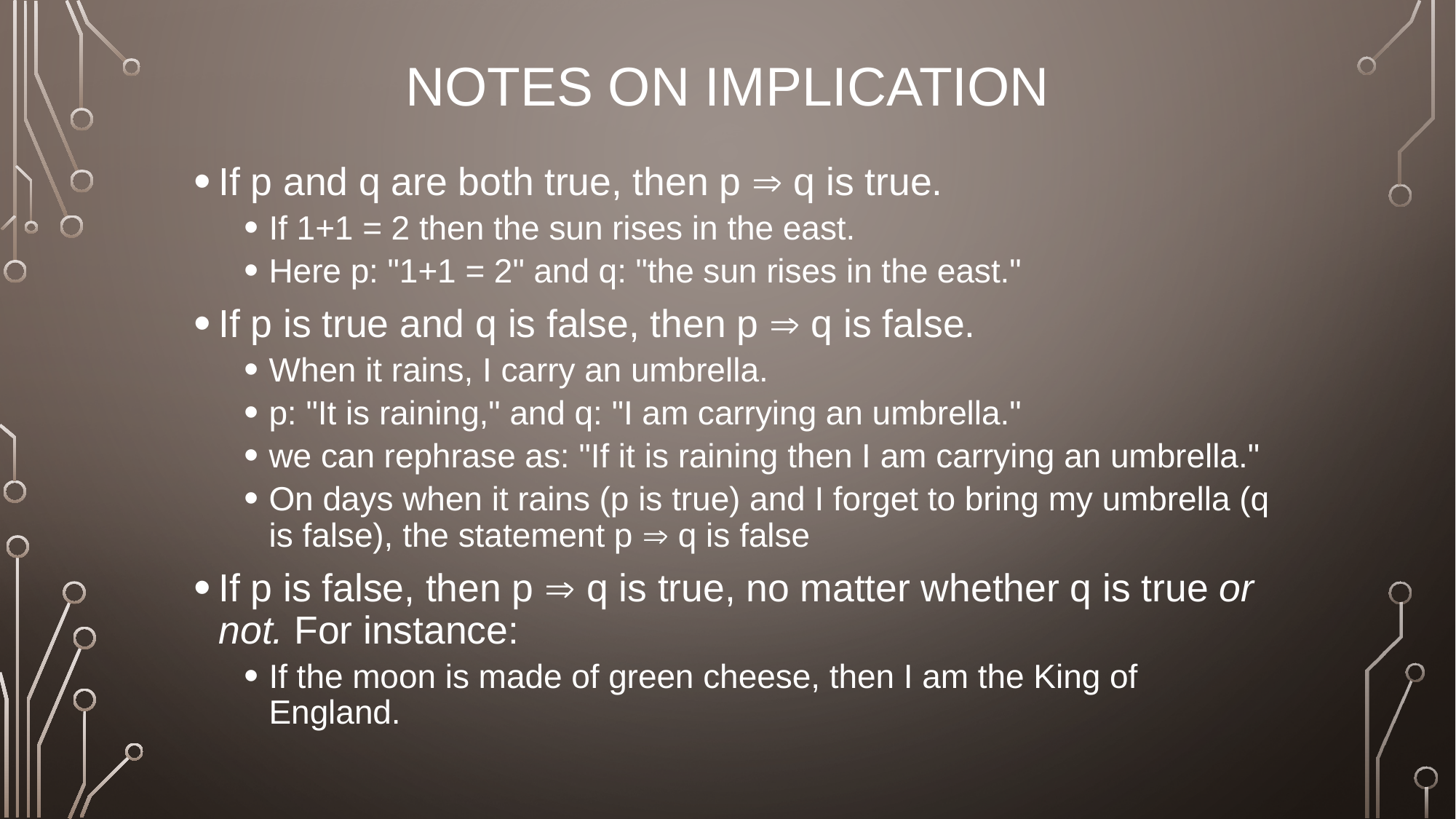

# Notes on Implication
If p and q are both true, then p ⇒ q is true.
If 1+1 = 2 then the sun rises in the east.
Here p: "1+1 = 2" and q: "the sun rises in the east."
If p is true and q is false, then p ⇒ q is false.
When it rains, I carry an umbrella.
p: "It is raining," and q: "I am carrying an umbrella."
we can rephrase as: "If it is raining then I am carrying an umbrella."
On days when it rains (p is true) and I forget to bring my umbrella (q is false), the statement p ⇒ q is false
If p is false, then p ⇒ q is true, no matter whether q is true or not. For instance:
If the moon is made of green cheese, then I am the King of England.